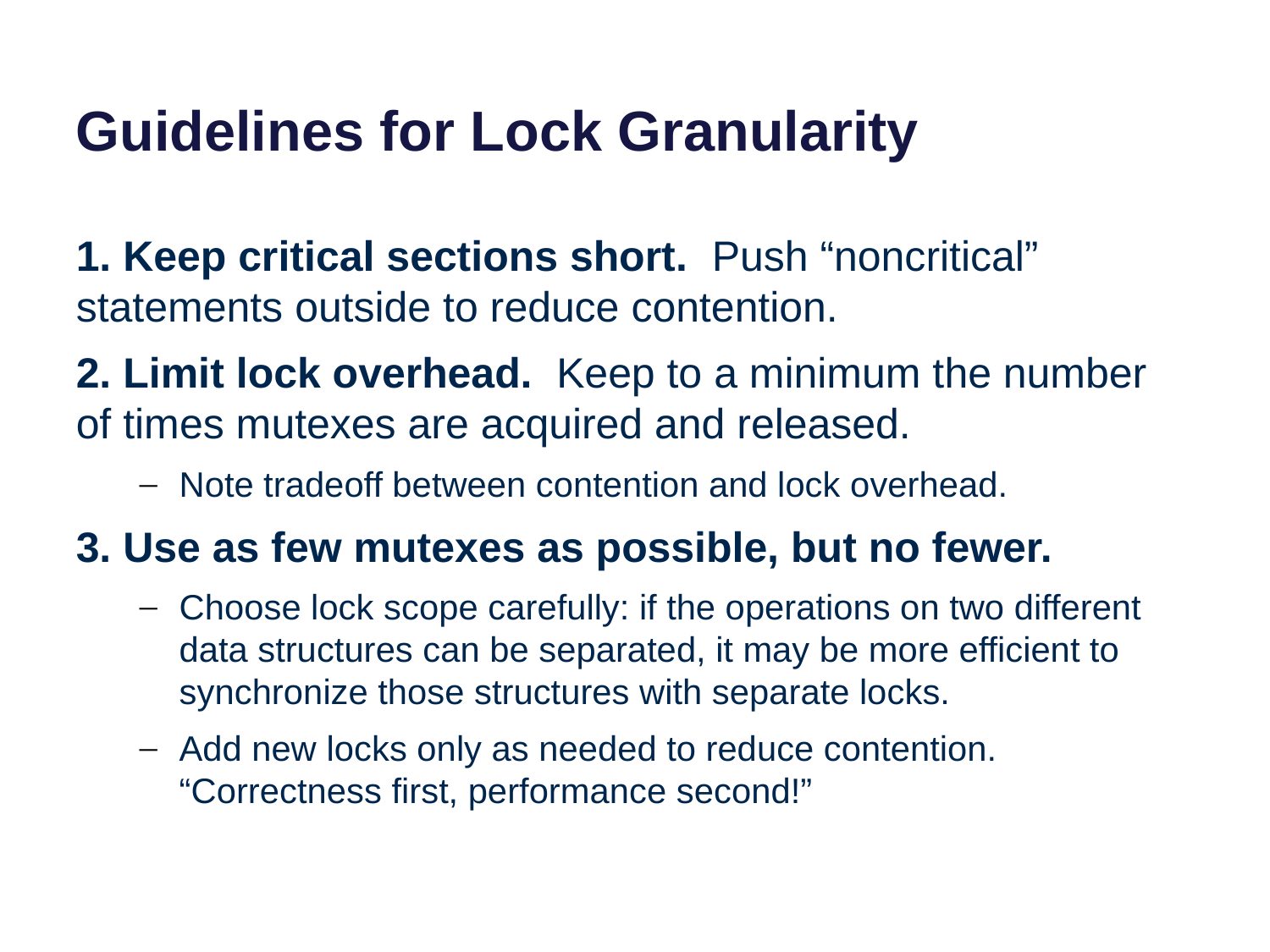

# Guidelines for Lock Granularity
1. Keep critical sections short.  Push “noncritical” statements outside to reduce contention.
2. Limit lock overhead.  Keep to a minimum the number of times mutexes are acquired and released.
Note tradeoff between contention and lock overhead.
3. Use as few mutexes as possible, but no fewer.
Choose lock scope carefully: if the operations on two different data structures can be separated, it may be more efficient to synchronize those structures with separate locks.
Add new locks only as needed to reduce contention. “Correctness first, performance second!”